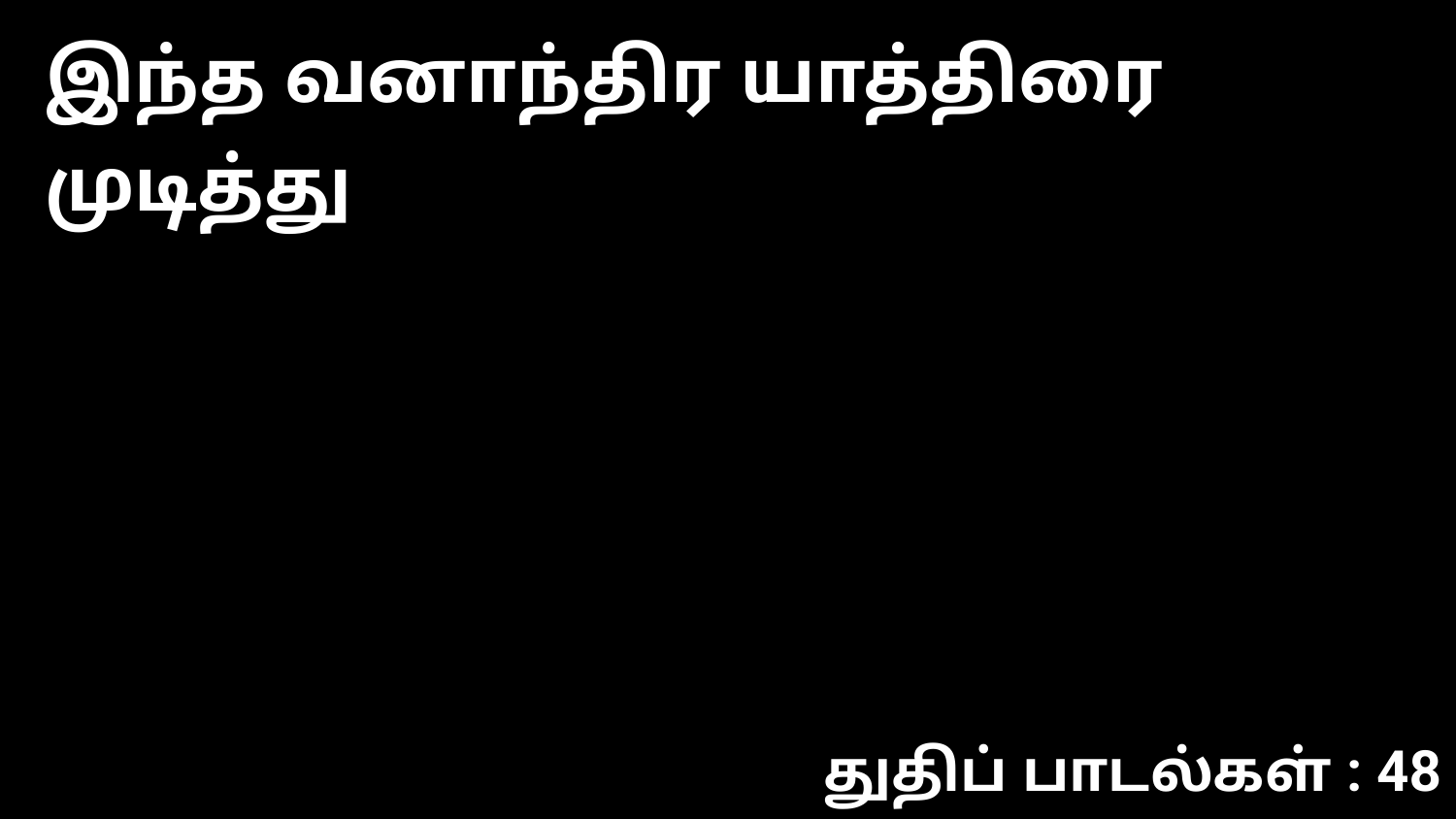

இந்த வனாந்திர யாத்திரை முடித்து
துதிப் பாடல்கள் : 48